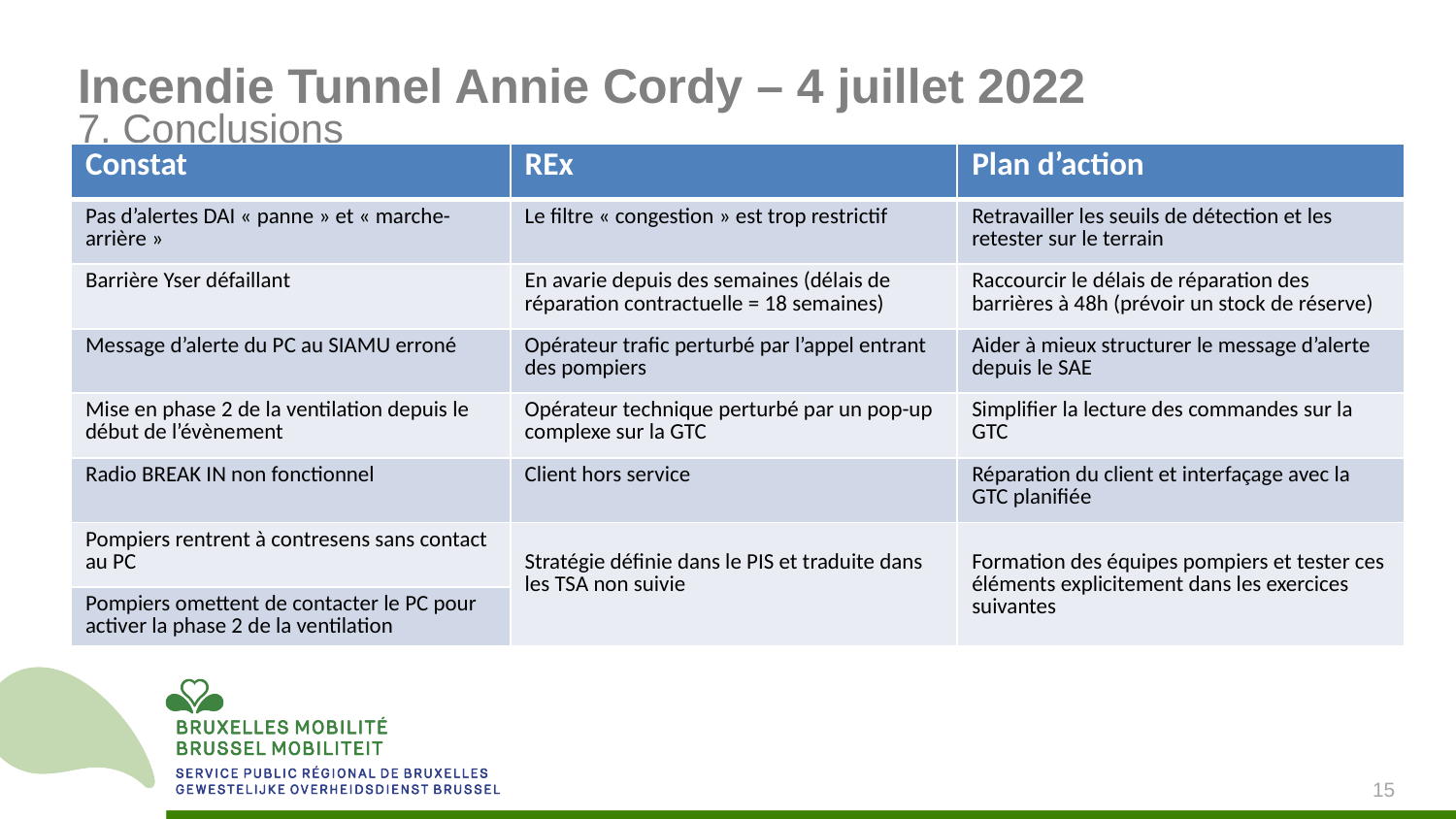

# Incendie Tunnel Annie Cordy – 4 juillet 2022
7. Conclusions
| Constat | REx | Plan d’action |
| --- | --- | --- |
| Pas d’alertes DAI « panne » et « marche-arrière » | Le filtre « congestion » est trop restrictif | Retravailler les seuils de détection et les retester sur le terrain |
| Barrière Yser défaillant | En avarie depuis des semaines (délais de réparation contractuelle = 18 semaines) | Raccourcir le délais de réparation des barrières à 48h (prévoir un stock de réserve) |
| Message d’alerte du PC au SIAMU erroné | Opérateur trafic perturbé par l’appel entrant des pompiers | Aider à mieux structurer le message d’alerte depuis le SAE |
| Mise en phase 2 de la ventilation depuis le début de l’évènement | Opérateur technique perturbé par un pop-up complexe sur la GTC | Simplifier la lecture des commandes sur la GTC |
| Radio BREAK IN non fonctionnel | Client hors service | Réparation du client et interfaçage avec la GTC planifiée |
| Pompiers rentrent à contresens sans contact au PC | Stratégie définie dans le PIS et traduite dans les TSA non suivie | Formation des équipes pompiers et tester ces éléments explicitement dans les exercices suivantes |
| Pompiers omettent de contacter le PC pour activer la phase 2 de la ventilation |  |  |